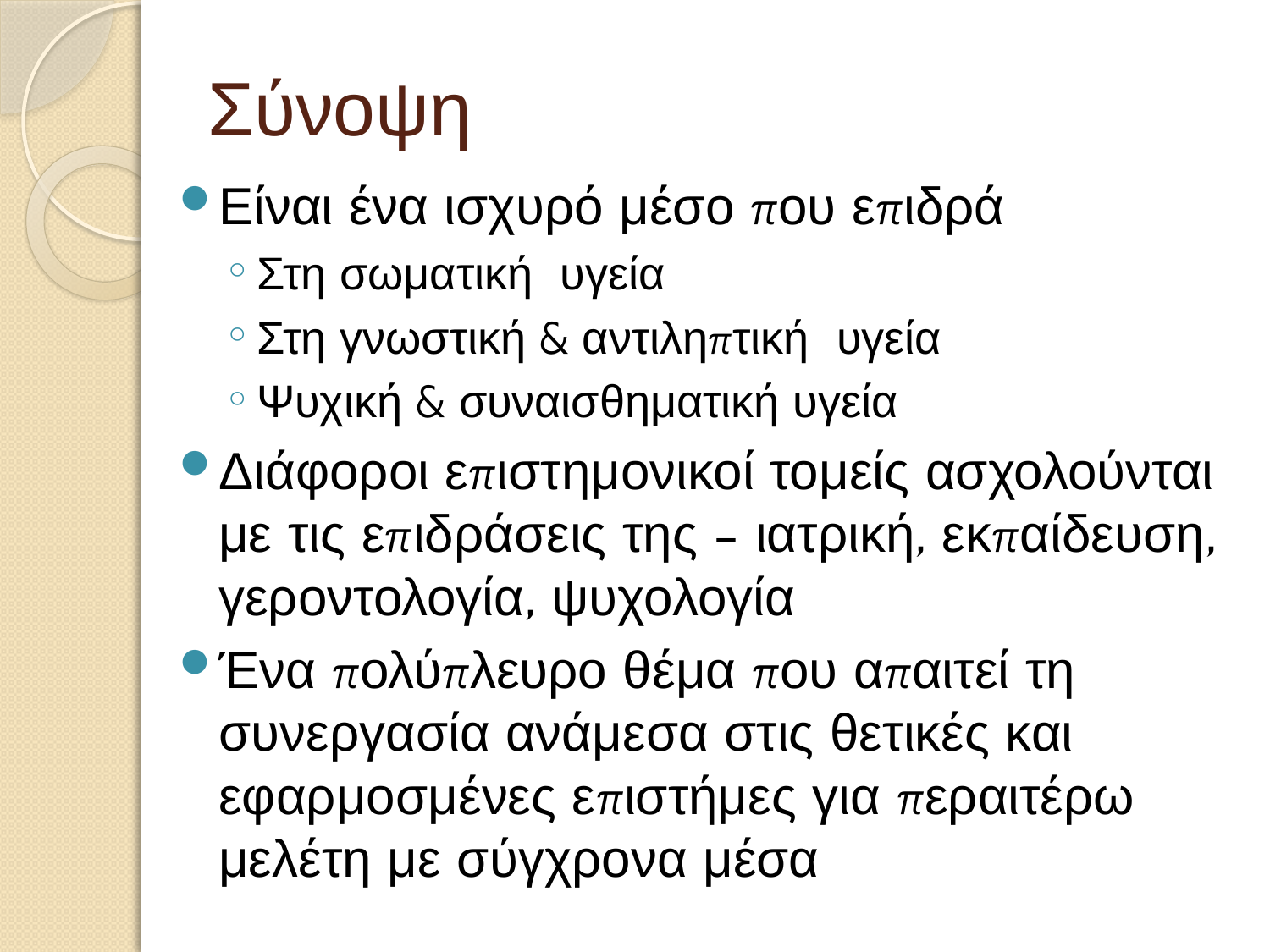

# Σύνοψη
Είναι ένα ισχυρό μέσο που επιδρά
Στη σωματική  υγεία
Στη γνωστική & αντιληπτική  υγεία
Ψυχική & συναισθηματική υγεία
Διάφοροι επιστημονικοί τομείς ασχολούνται με τις επιδράσεις της – ιατρική, εκπαίδευση, γεροντολογία, ψυχολογία
Ένα πολύπλευρο θέμα που απαιτεί τη συνεργασία ανάμεσα στις θετικές και εφαρμοσμένες επιστήμες για περαιτέρω μελέτη με σύγχρονα μέσα